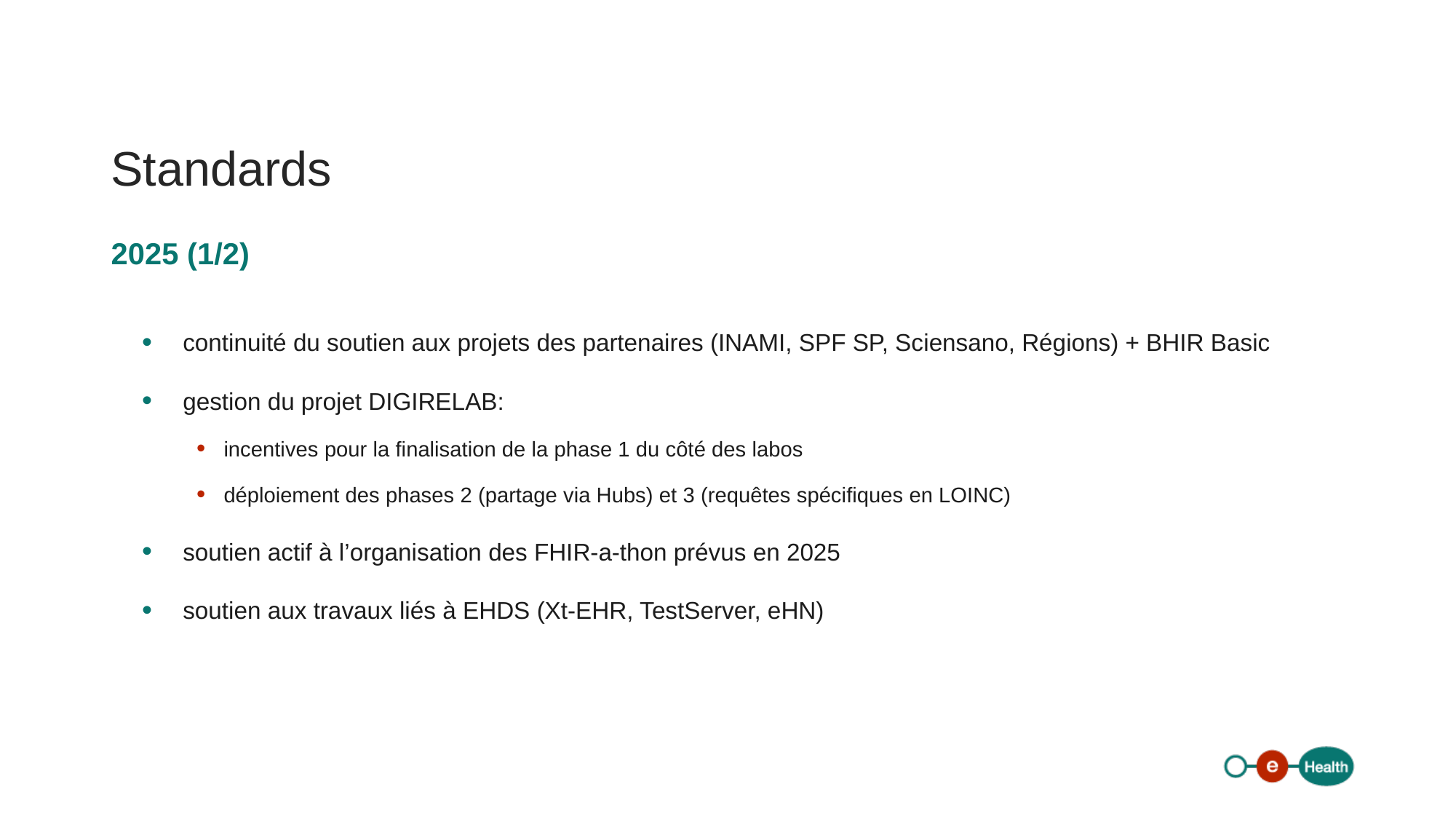

# Standards
2025 (1/2)
continuité du soutien aux projets des partenaires (INAMI, SPF SP, Sciensano, Régions) + BHIR Basic
gestion du projet DIGIRELAB:
incentives pour la finalisation de la phase 1 du côté des labos
déploiement des phases 2 (partage via Hubs) et 3 (requêtes spécifiques en LOINC)
soutien actif à l’organisation des FHIR-a-thon prévus en 2025
soutien aux travaux liés à EHDS (Xt-EHR, TestServer, eHN)